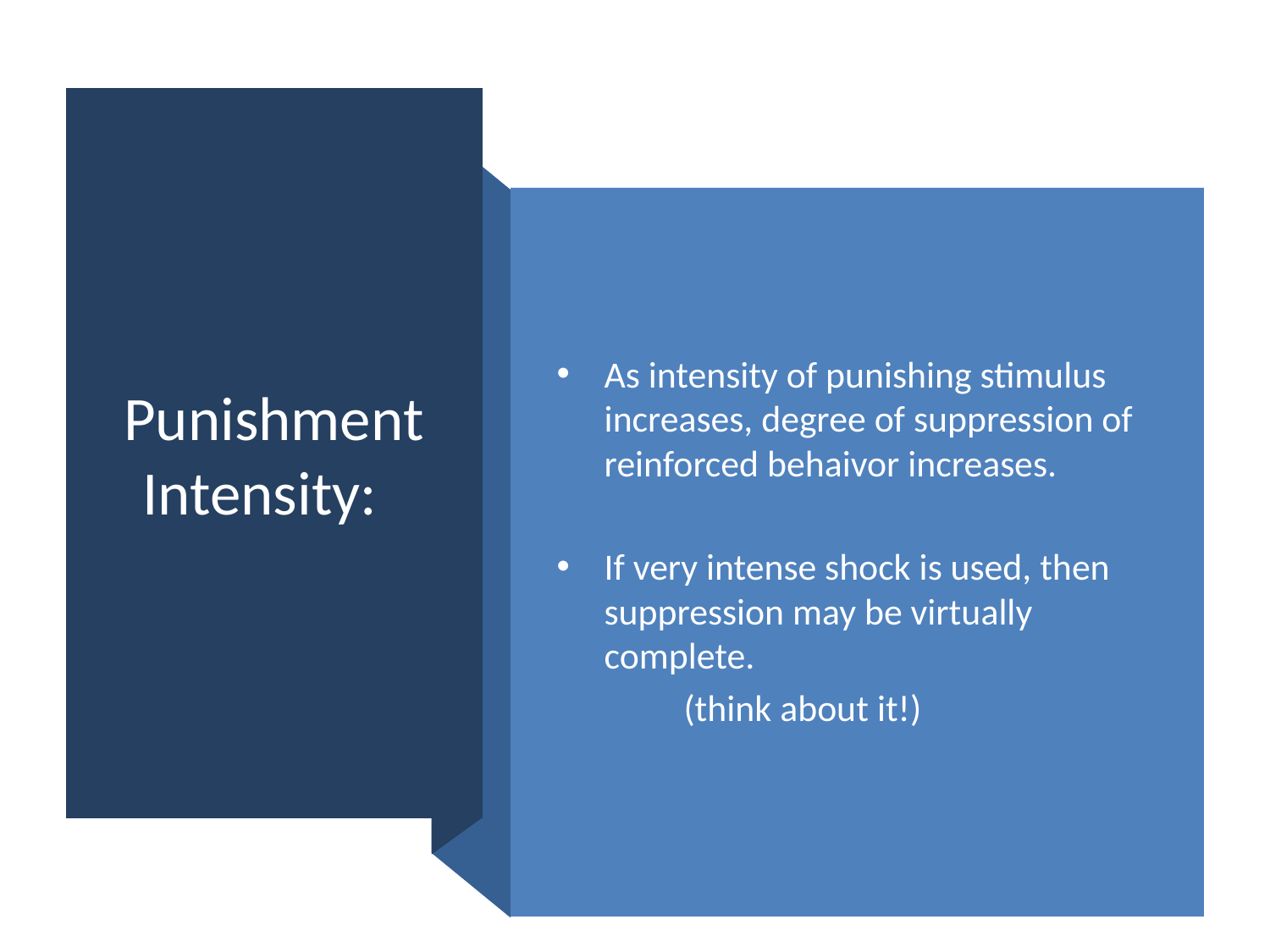

# Punishment Intensity:

As intensity of punishing stimulus increases, degree of suppression of reinforced behaivor increases.

If very intense shock is used, then suppression may be virtually complete.
	(think about it!)